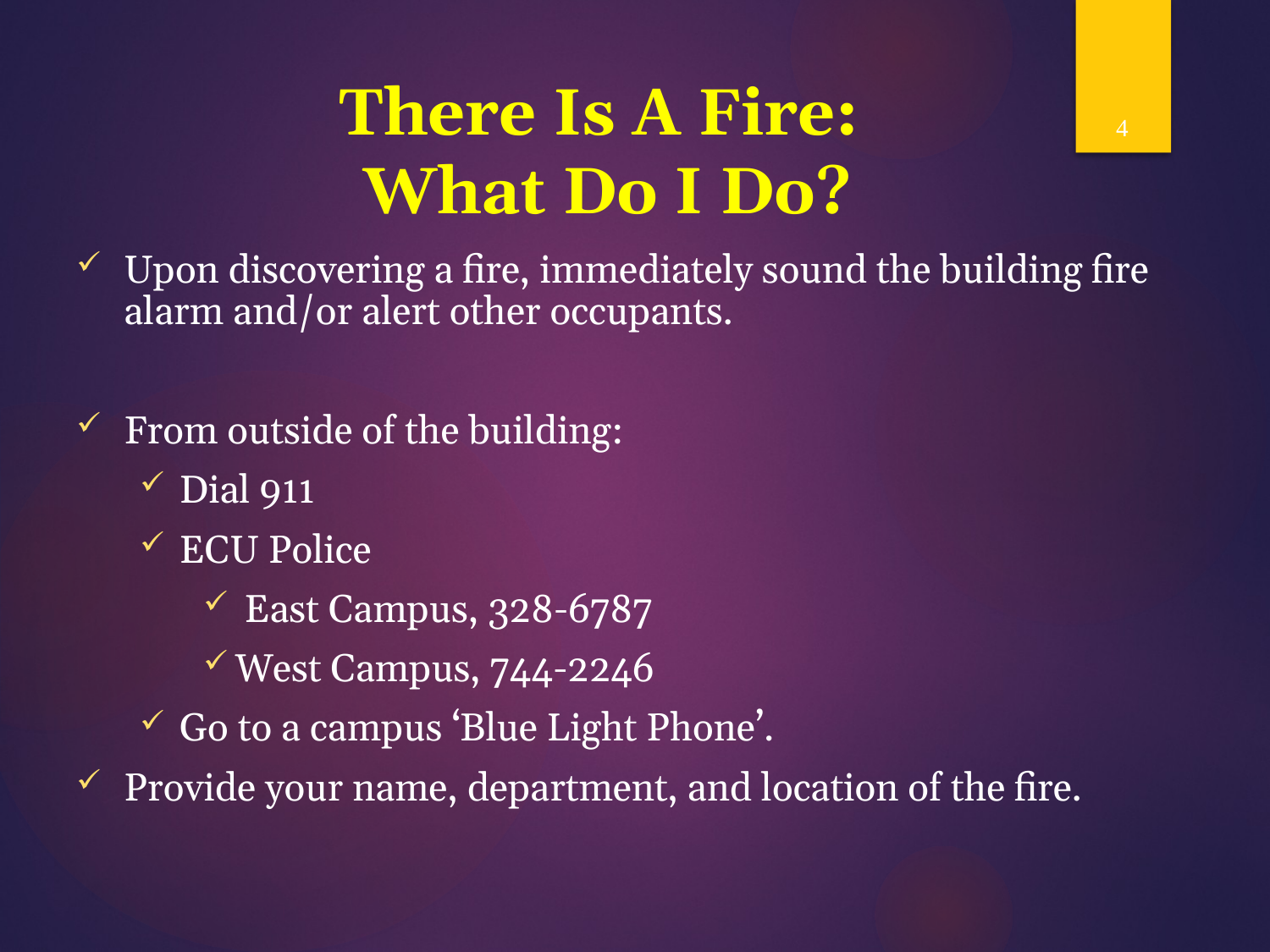

4
# There Is A Fire: What Do I Do?
Upon discovering a fire, immediately sound the building fire alarm and/or alert other occupants.

From outside of the building:
Dial 911
ECU Police
 East Campus, 328-6787
West Campus, 744-2246
Go to a campus ‘Blue Light Phone’.
Provide your name, department, and location of the fire.